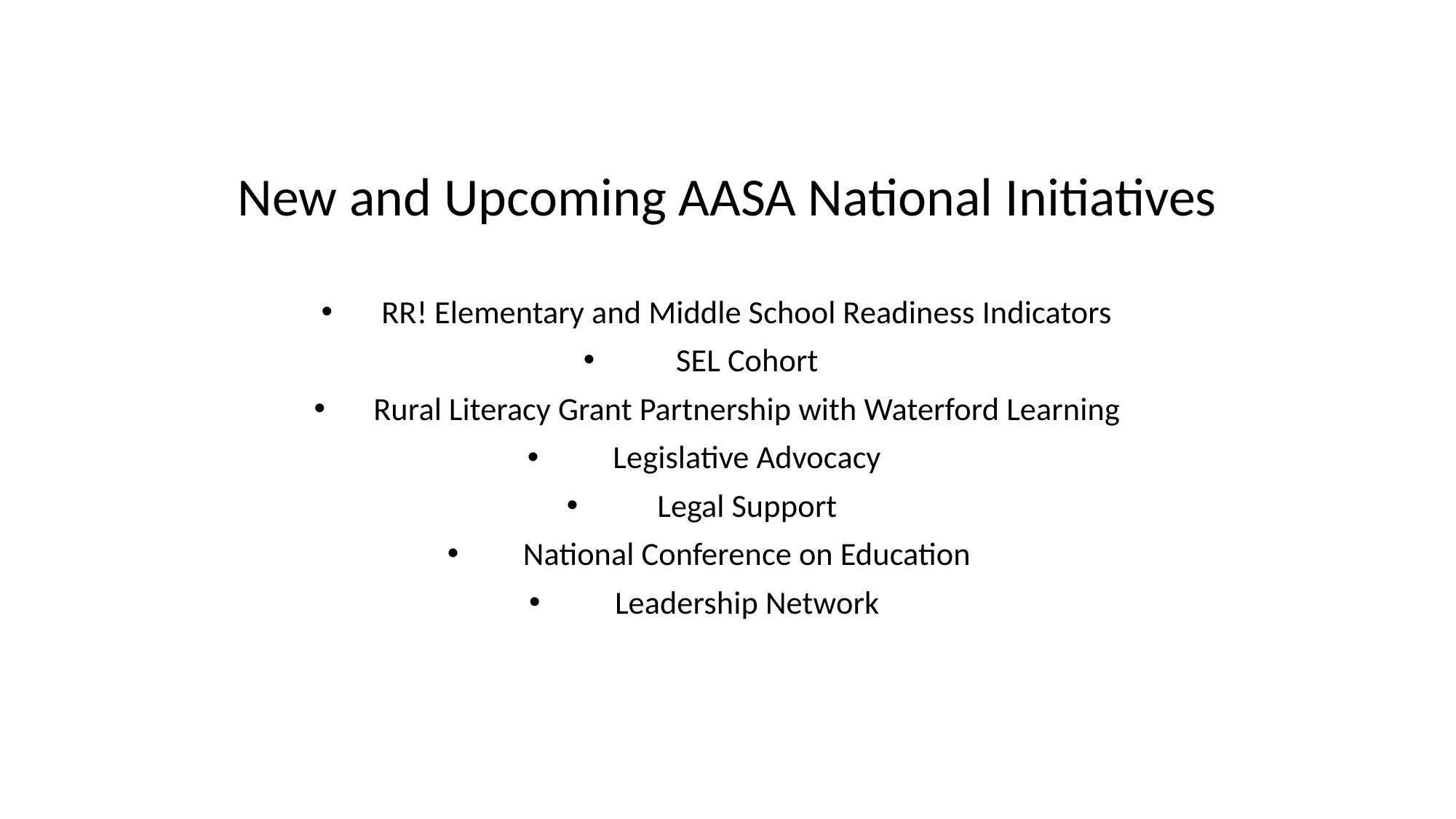

# New and Upcoming AASA National Initiatives
RR! Elementary and Middle School Readiness Indicators
SEL Cohort
Rural Literacy Grant Partnership with Waterford Learning
Legislative Advocacy
Legal Support
National Conference on Education
Leadership Network